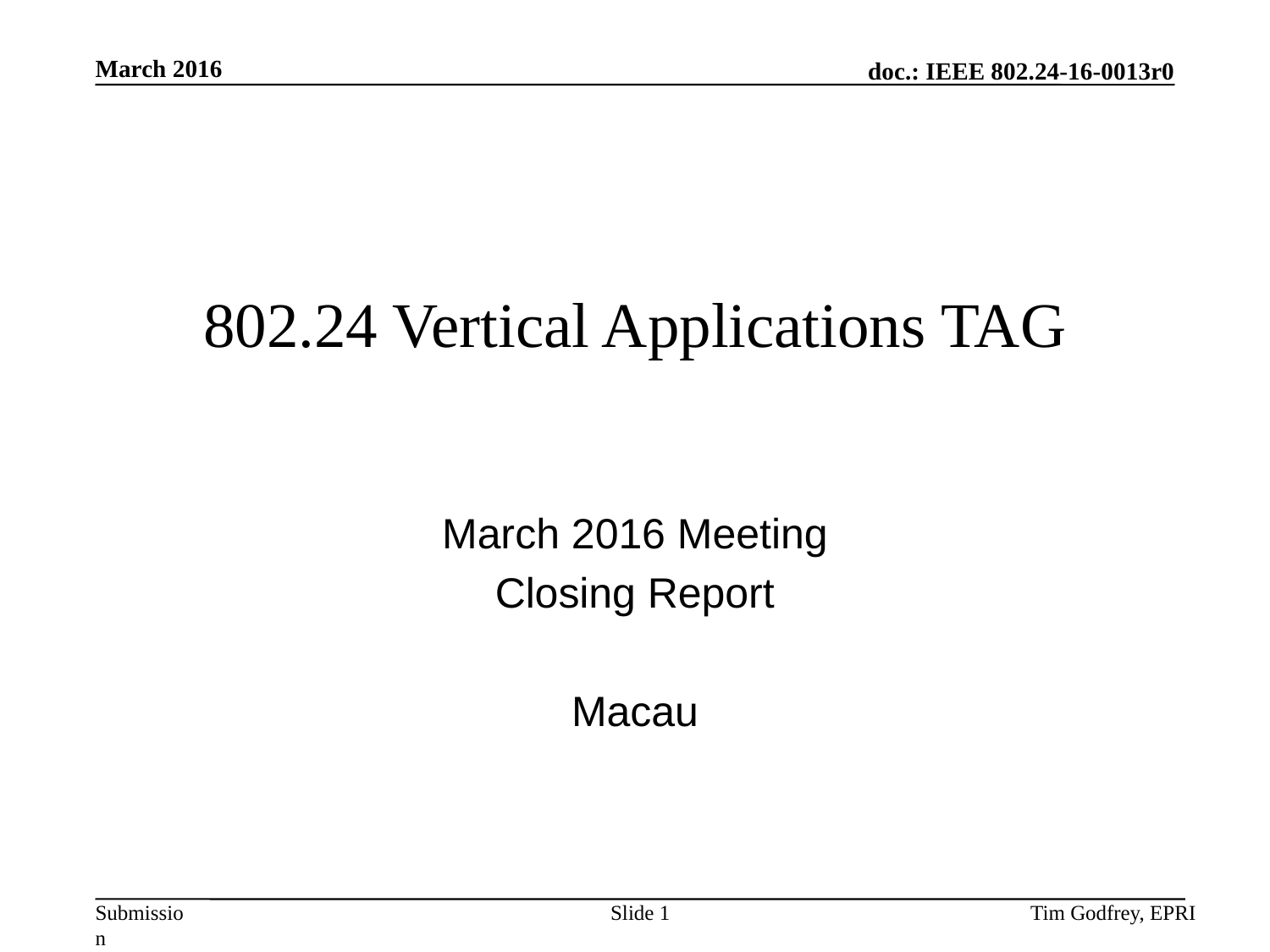

# 802.24 Vertical Applications TAG
March 2016 Meeting
Closing Report

Macau
Slide 1
Tim Godfrey, EPRI